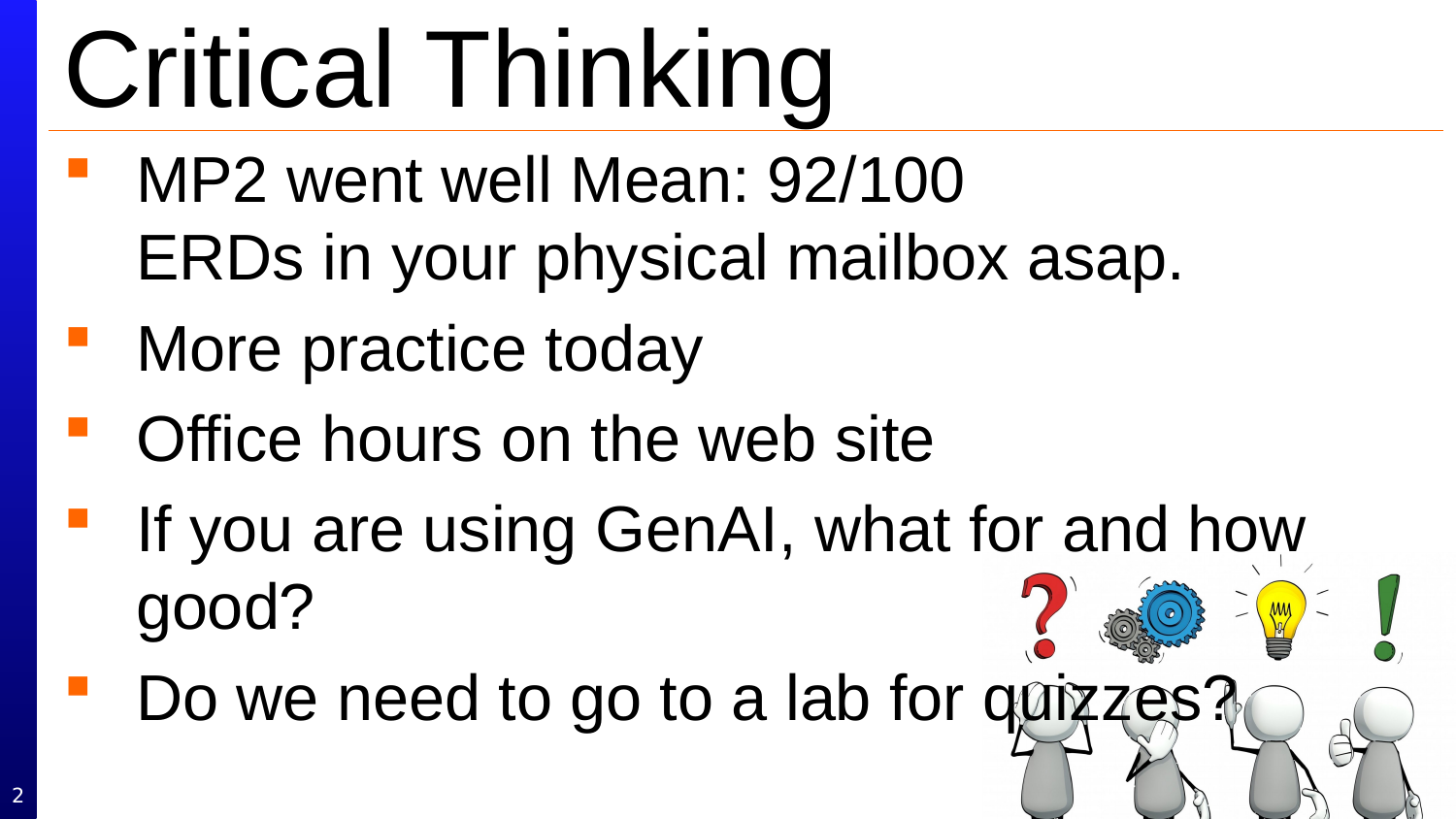

# Critical Thinking
MP2 went well Mean: 92/100
ERDs in your physical mailbox asap.
More practice today
Office hours on the web site
If you are using GenAI, what for and how good?
Do we need to go to a lab for quizzes?
2